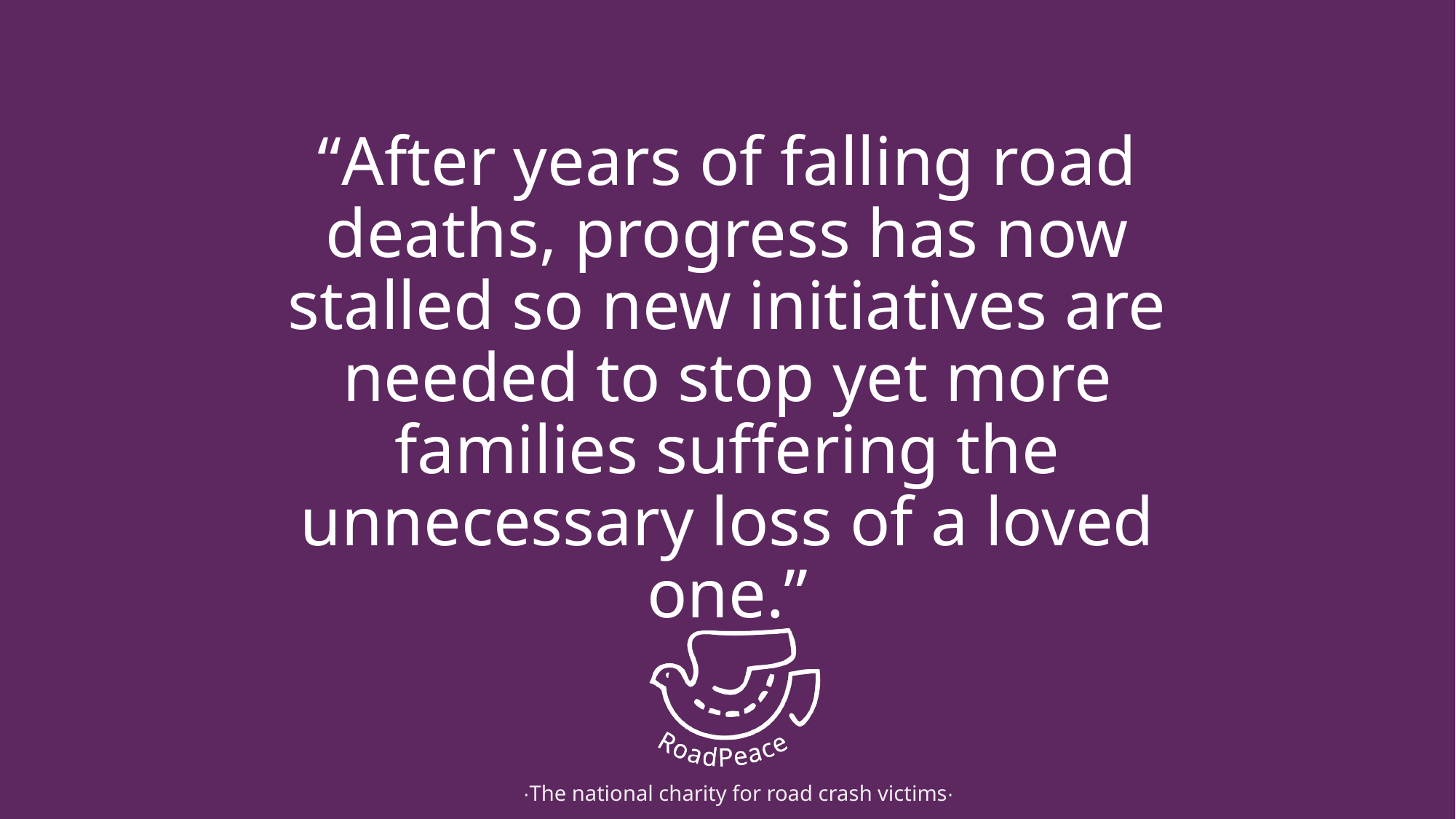

# “After years of falling road deaths, progress has now stalled so new initiatives are needed to stop yet more families suffering the unnecessary loss of a loved one.”